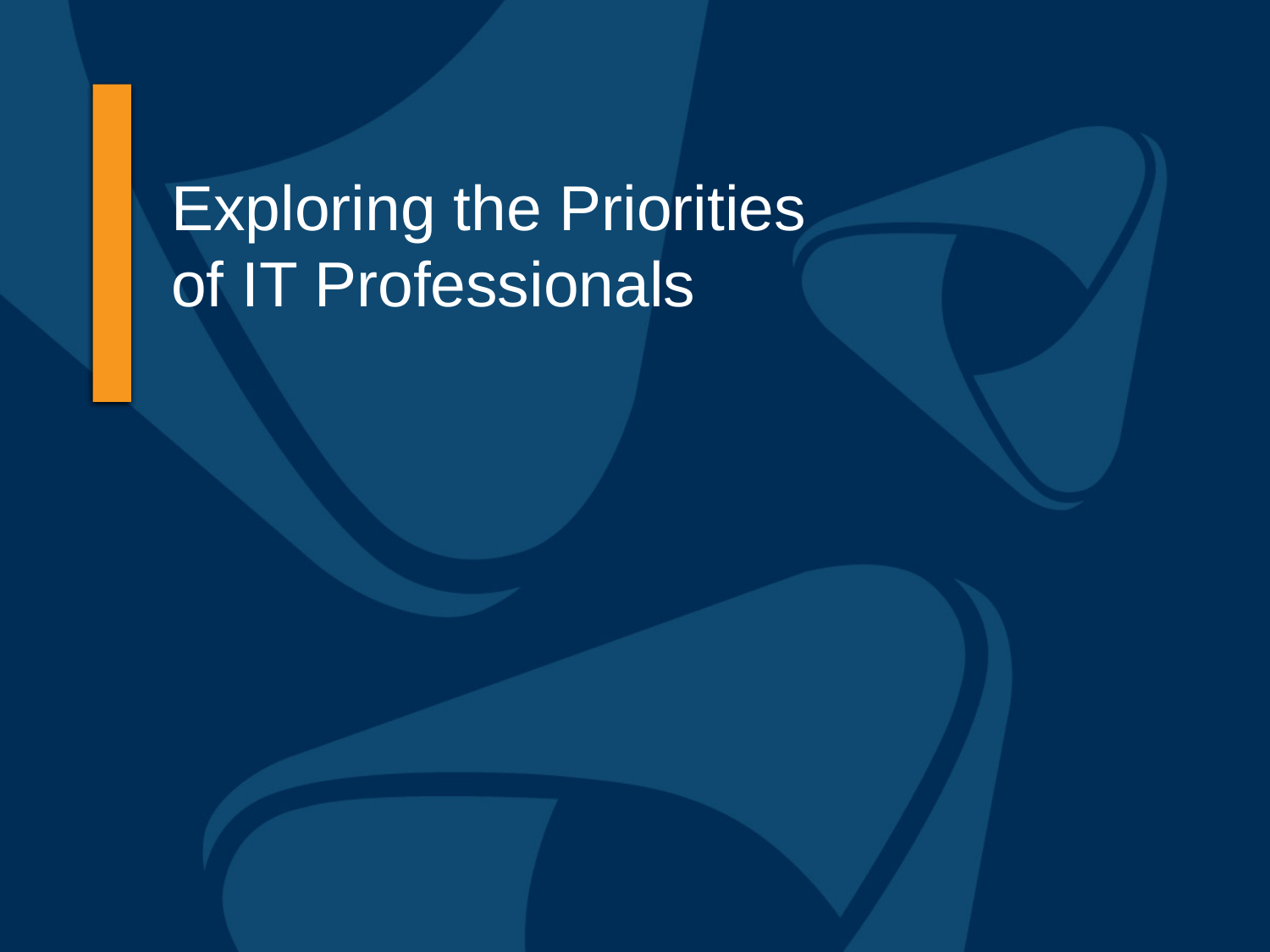

# Exploring the Priorities of IT Professionals